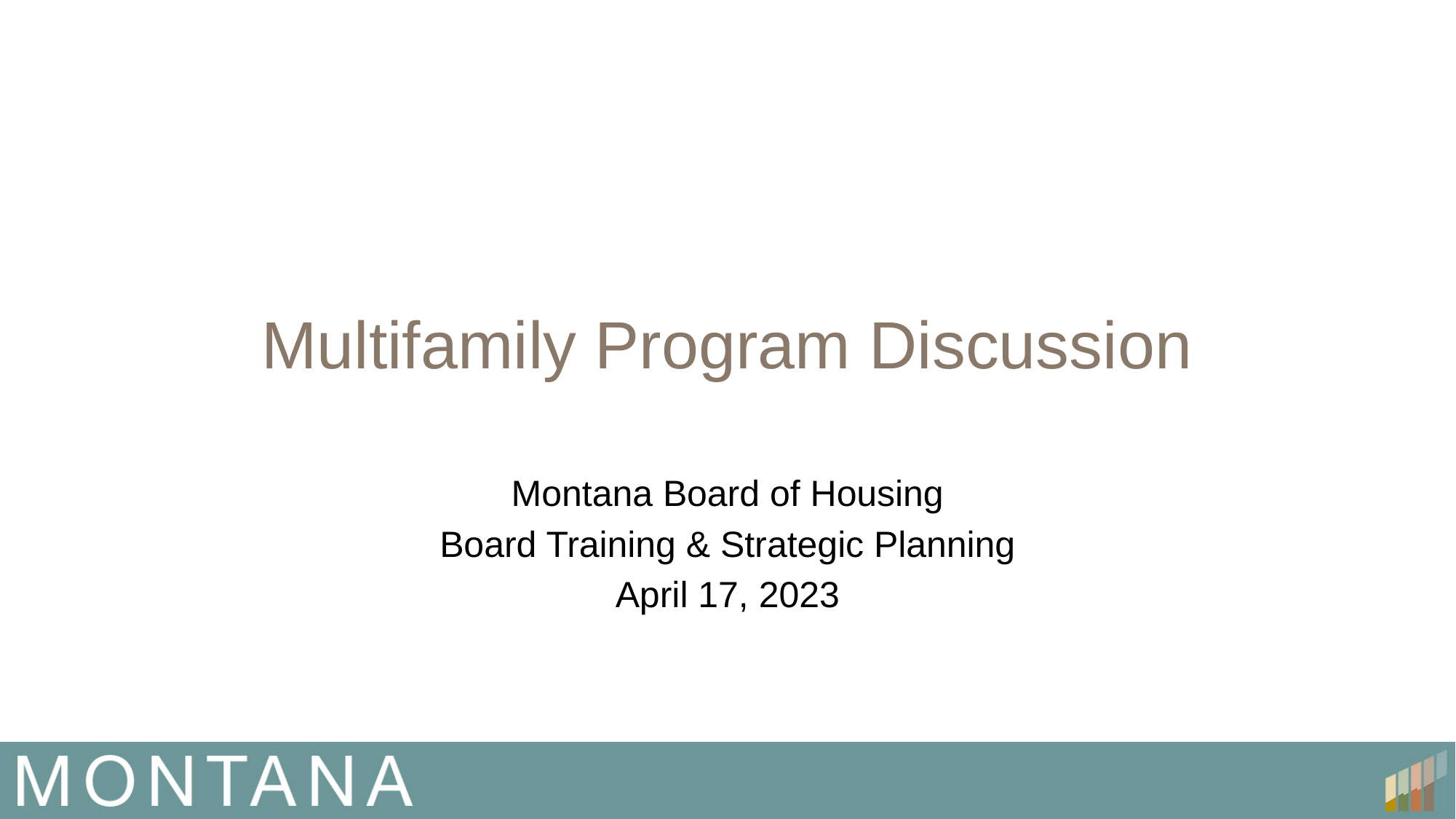

# Multifamily Program Discussion
Montana Board of Housing
Board Training & Strategic Planning
April 17, 2023